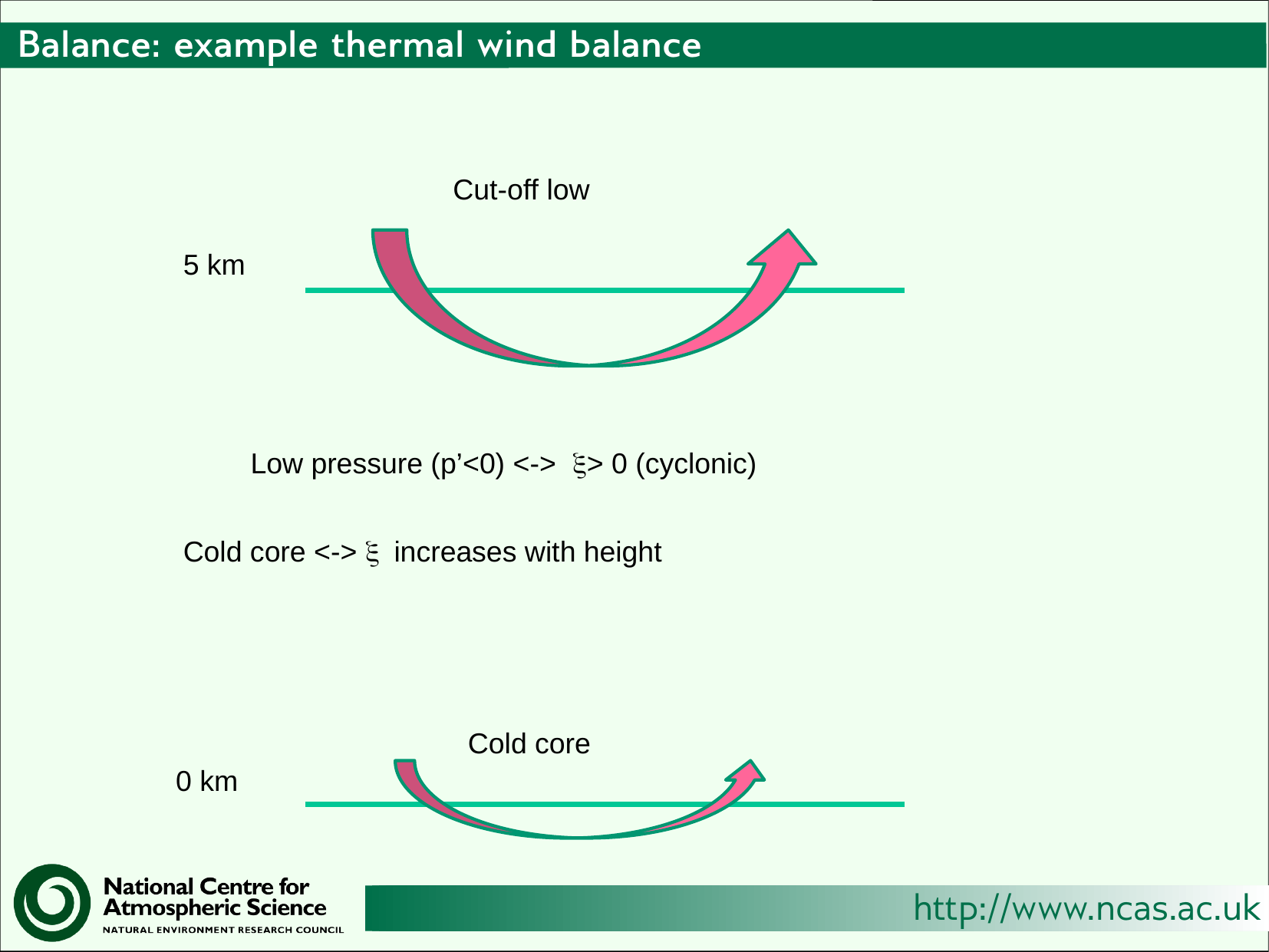

# Balance: example thermal wind balance
Cut-off low

5 km
Low pressure (p’<0) <->  ξ> 0 (cyclonic)
Cold core <-> ξ increases with height
Cold core
0 km